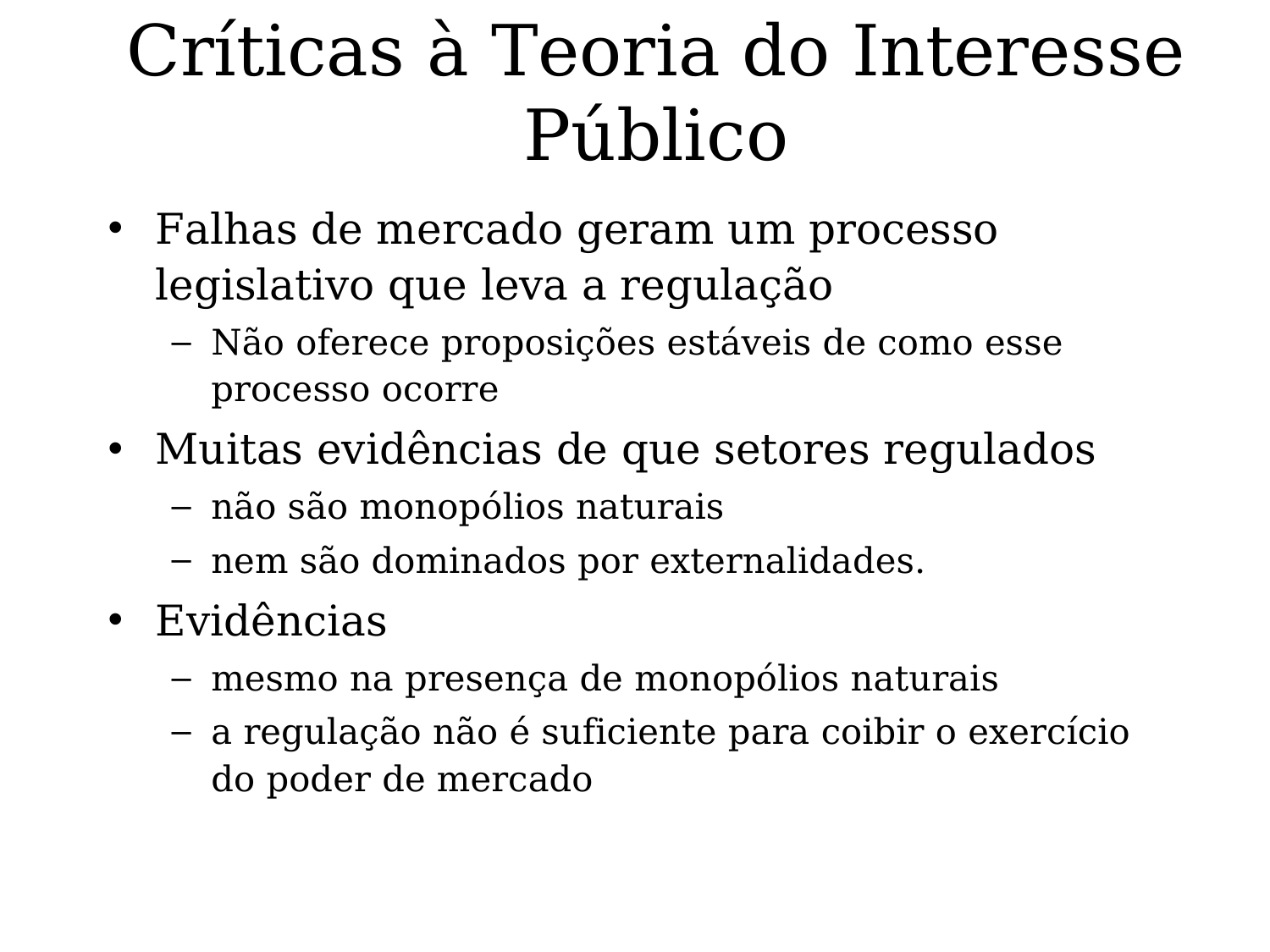

# Críticas à Teoria do Interesse Público
Falhas de mercado geram um processo legislativo que leva a regulação
Não oferece proposições estáveis de como esse processo ocorre
Muitas evidências de que setores regulados
não são monopólios naturais
nem são dominados por externalidades.
Evidências
mesmo na presença de monopólios naturais
a regulação não é suficiente para coibir o exercício do poder de mercado